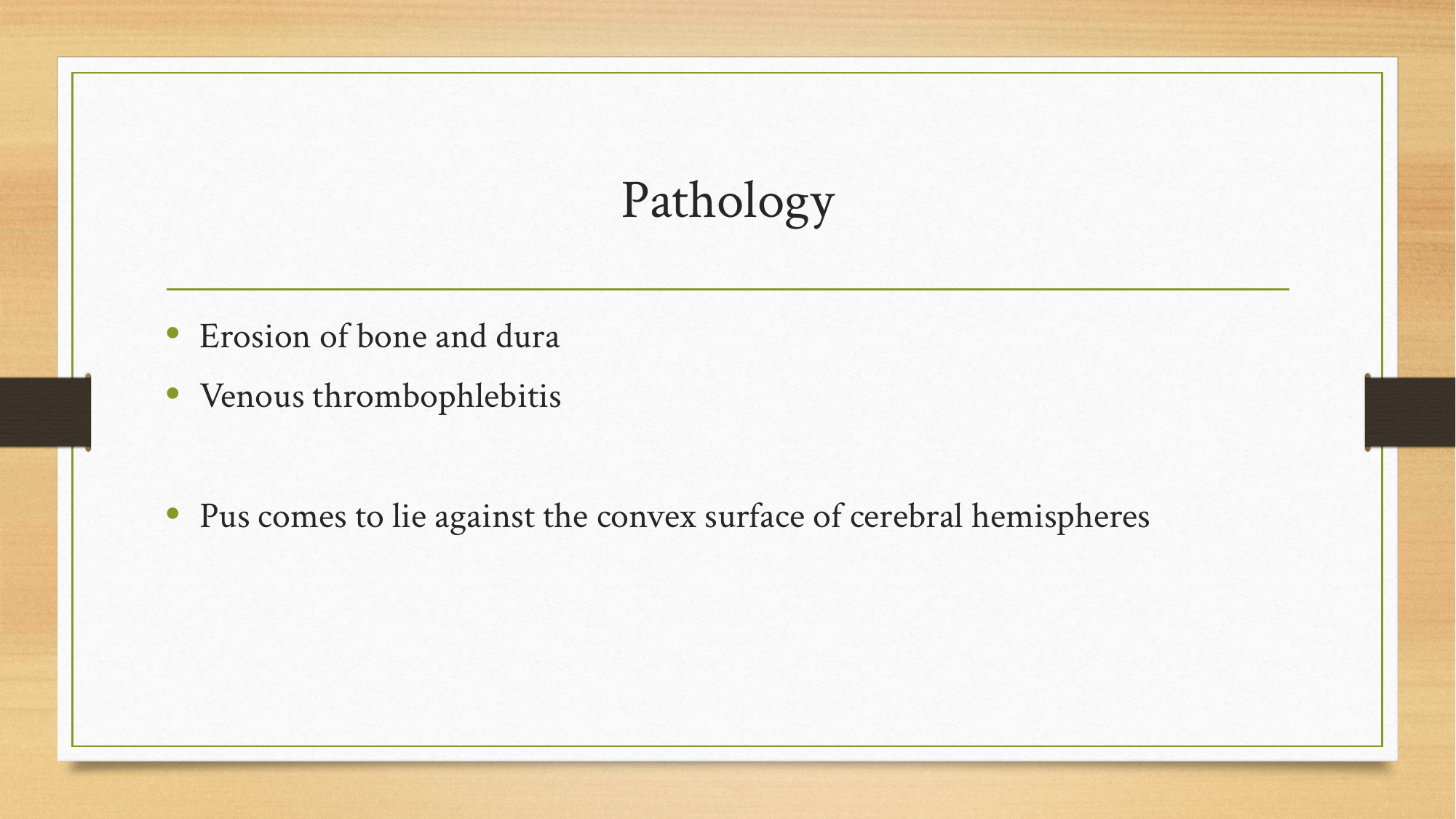

# Pathology
Erosion of bone and dura
Venous thrombophlebitis

Pus comes to lie against the convex surface of cerebral hemispheres